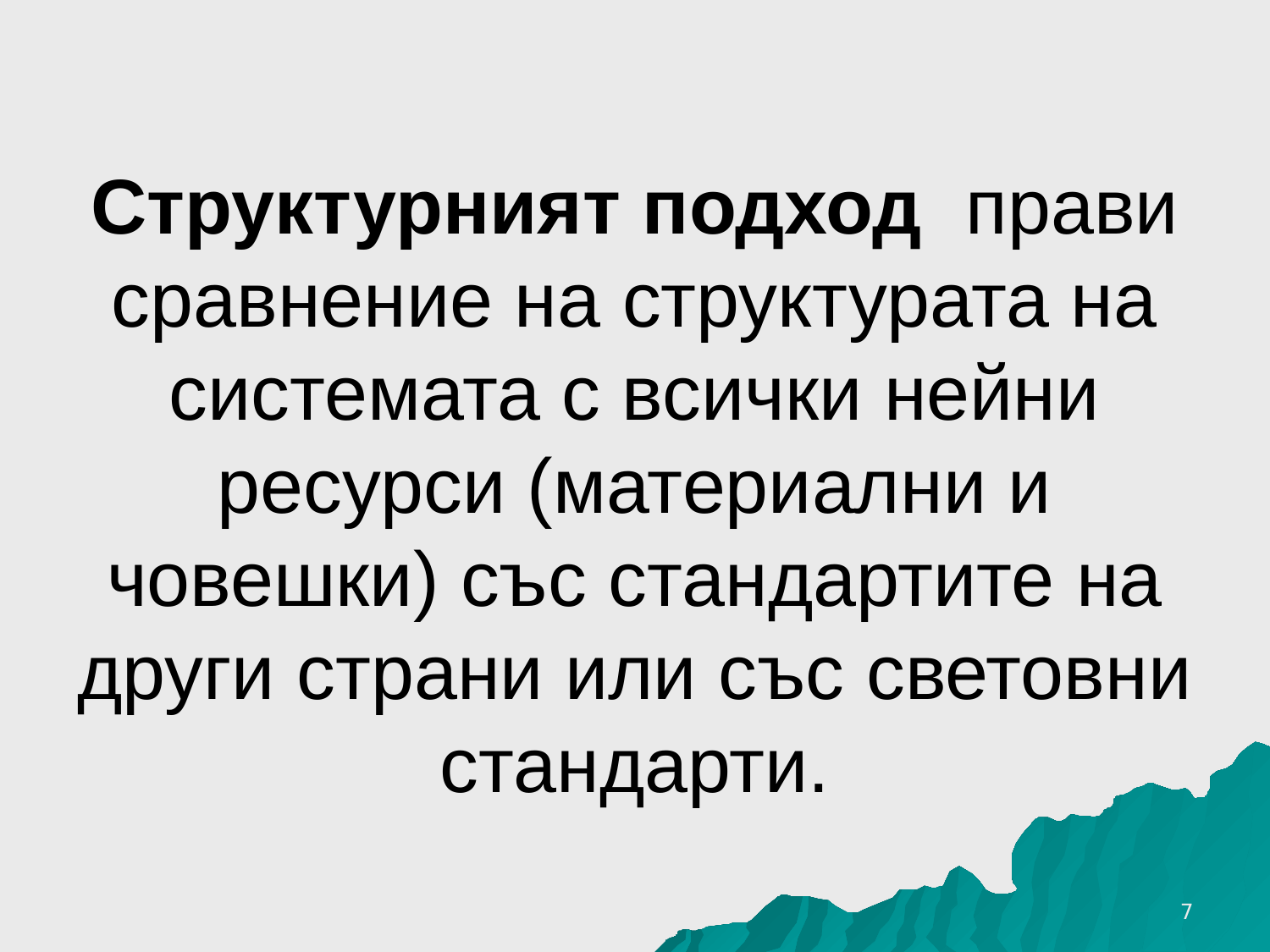

# Структурният подход  прави сравнение на структурата на системата с всички нейни ресурси (материални и човешки) със стандартите на други страни или със световни стандарти.
16.10.2016 г.
7